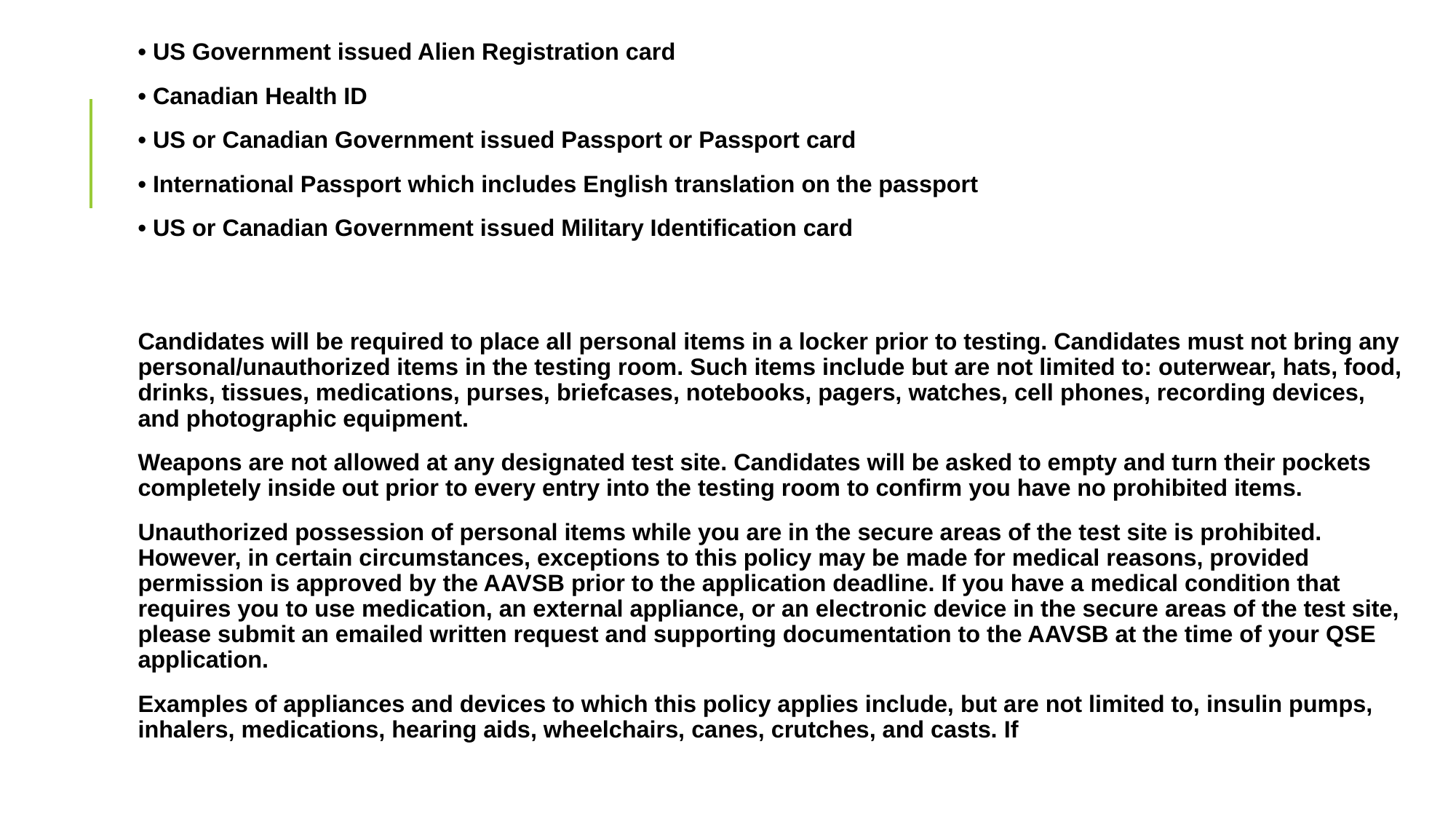

• US Government issued Alien Registration card
• Canadian Health ID
• US or Canadian Government issued Passport or Passport card
• International Passport which includes English translation on the passport
• US or Canadian Government issued Military Identification card

Candidates will be required to place all personal items in a locker prior to testing. Candidates must not bring any personal/unauthorized items in the testing room. Such items include but are not limited to: outerwear, hats, food, drinks, tissues, medications, purses, briefcases, notebooks, pagers, watches, cell phones, recording devices, and photographic equipment.
Weapons are not allowed at any designated test site. Candidates will be asked to empty and turn their pockets completely inside out prior to every entry into the testing room to confirm you have no prohibited items.
Unauthorized possession of personal items while you are in the secure areas of the test site is prohibited. However, in certain circumstances, exceptions to this policy may be made for medical reasons, provided permission is approved by the AAVSB prior to the application deadline. If you have a medical condition that requires you to use medication, an external appliance, or an electronic device in the secure areas of the test site, please submit an emailed written request and supporting documentation to the AAVSB at the time of your QSE application.
Examples of appliances and devices to which this policy applies include, but are not limited to, insulin pumps, inhalers, medications, hearing aids, wheelchairs, canes, crutches, and casts. If